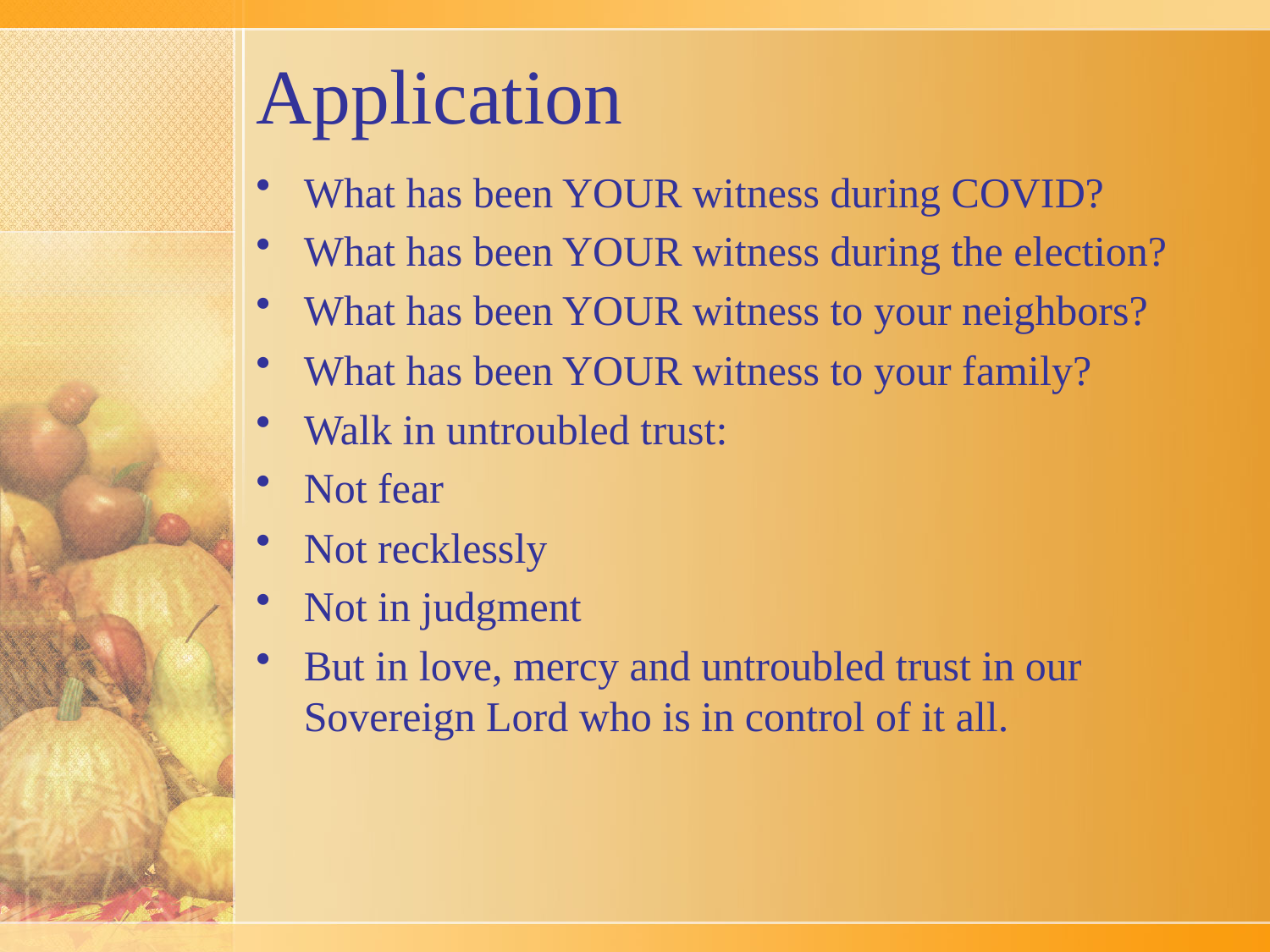

# Application
What has been YOUR witness during COVID?
What has been YOUR witness during the election?
What has been YOUR witness to your neighbors?
What has been YOUR witness to your family?
Walk in untroubled trust:
Not fear
Not recklessly
Not in judgment
But in love, mercy and untroubled trust in our Sovereign Lord who is in control of it all.